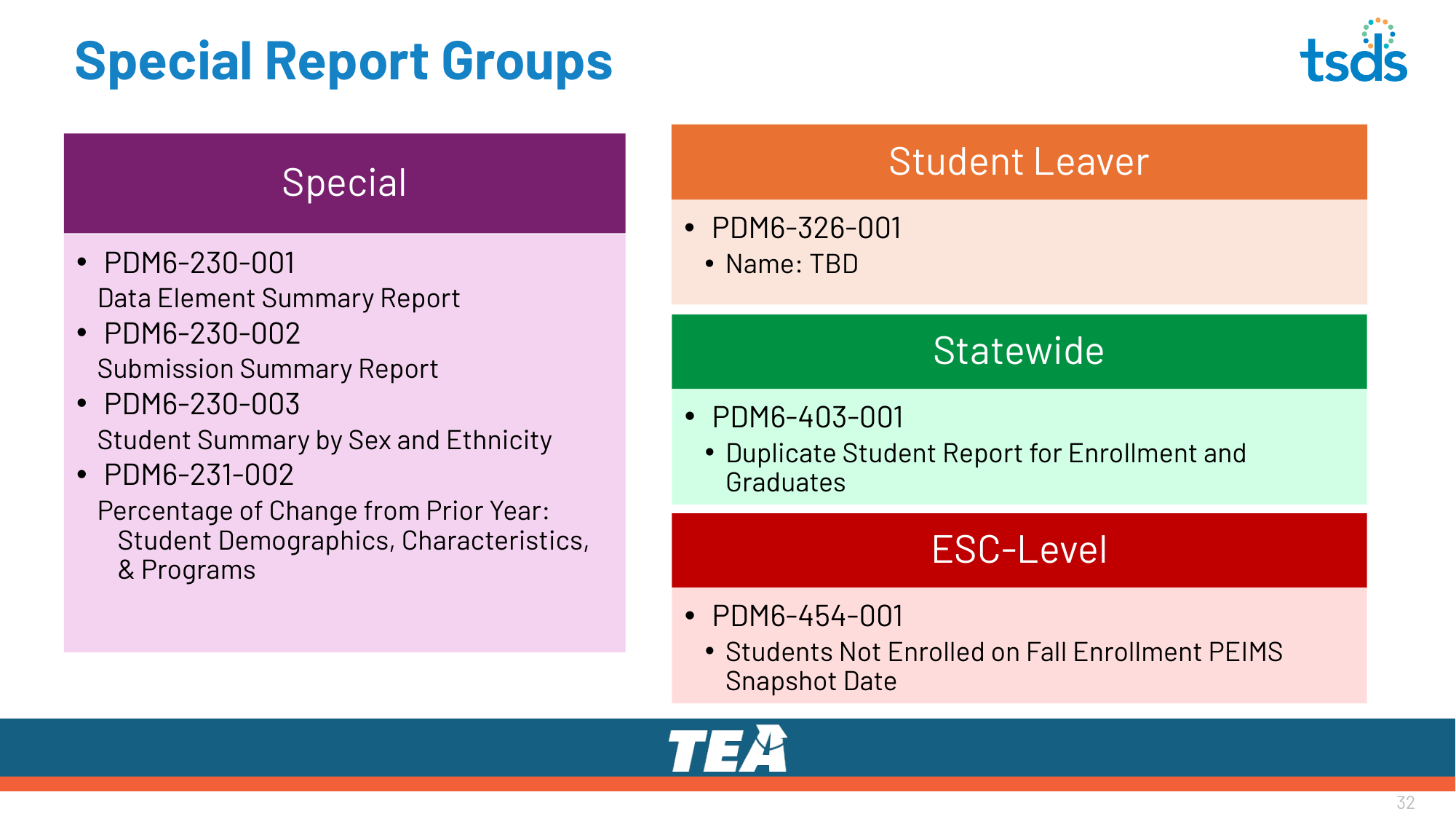

# Special Report Groups
Student Leaver
PDM6-326-001
Name: TBD
Special
PDM6-230-001
Data Element Summary Report
PDM6-230-002
Submission Summary Report
PDM6-230-003
Student Summary by Sex and Ethnicity
PDM6-231-002
Percentage of Change from Prior Year: Student Demographics, Characteristics, & Programs

Statewide
PDM6-403-001
Duplicate Student Report for Enrollment and Graduates
ESC-Level
PDM6-454-001
Students Not Enrolled on Fall Enrollment PEIMS Snapshot Date
32